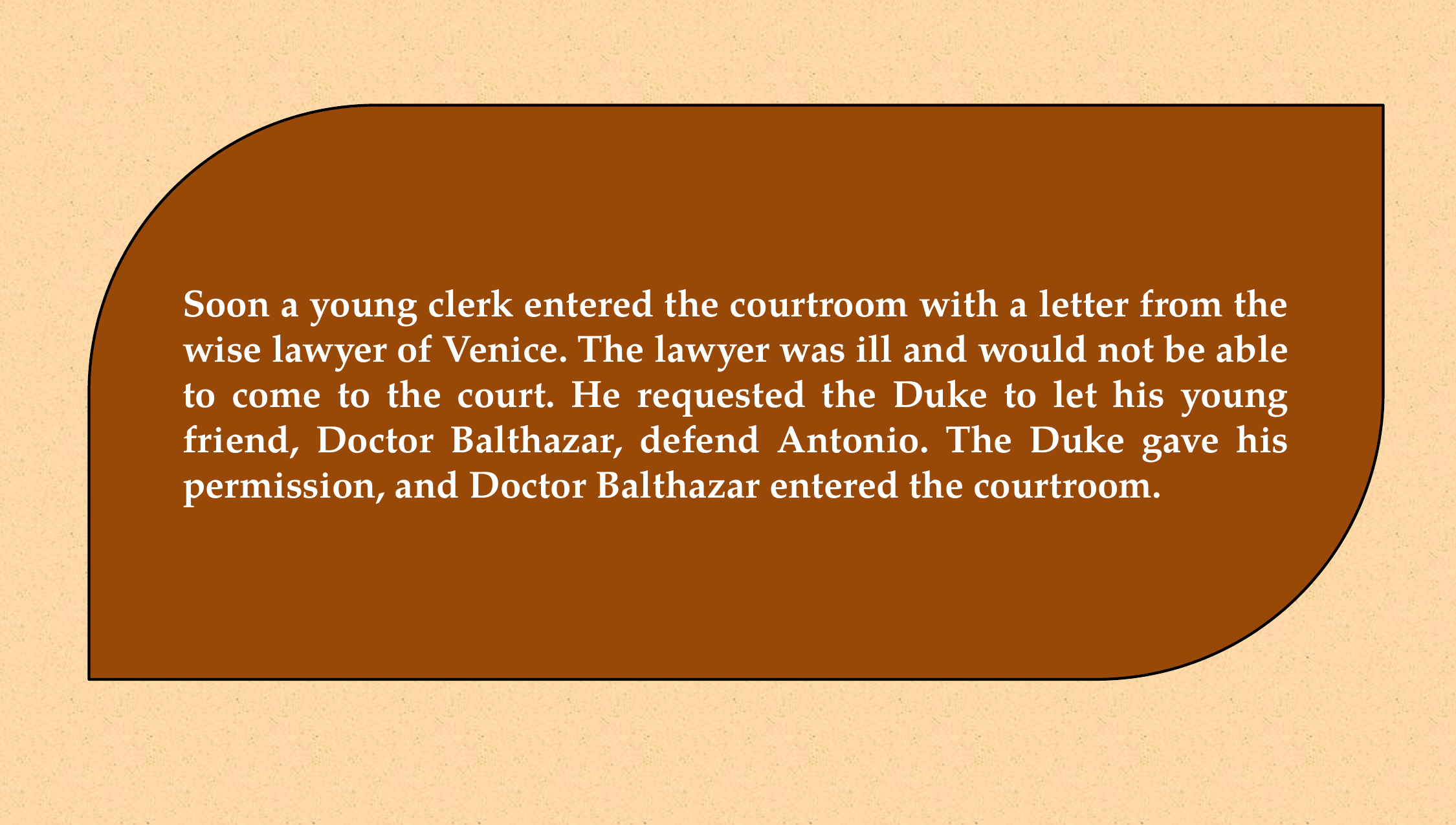

Soon a young clerk entered the courtroom with a letter from the wise lawyer of Venice. The lawyer was ill and would not be able to come to the court. He requested the Duke to let his young friend, Doctor Balthazar, defend Antonio. The Duke gave his permission, and Doctor Balthazar entered the courtroom.